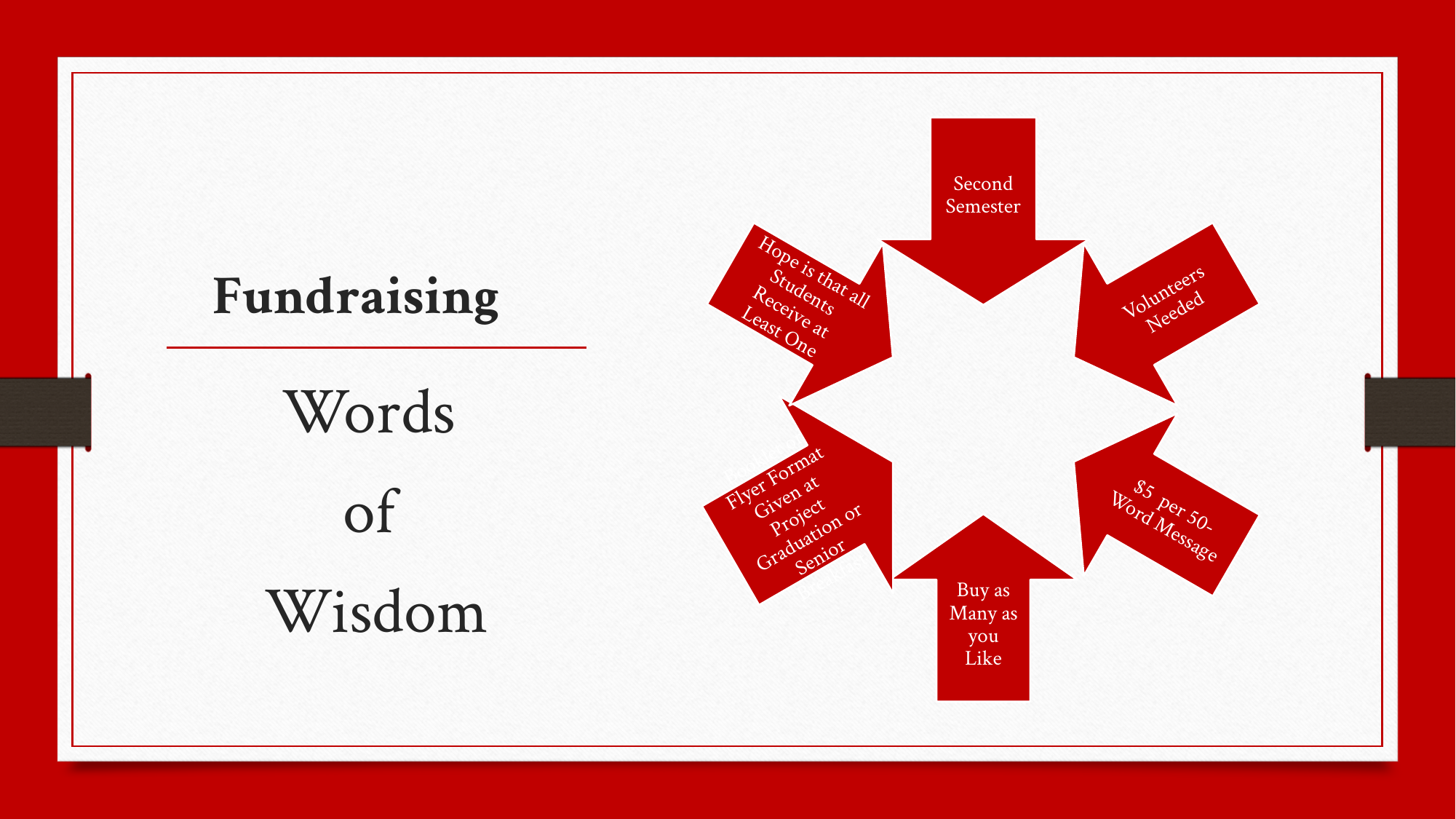

Second Semester
Volunteers Needed
$5  per 50-Word Message
Buy as Many as you Like
Booklet or Flyer Format Given at Project Graduation or Senior Breakfast
Hope is that all Students Receive at Least One
# Fundraising
Words
of
Wisdom